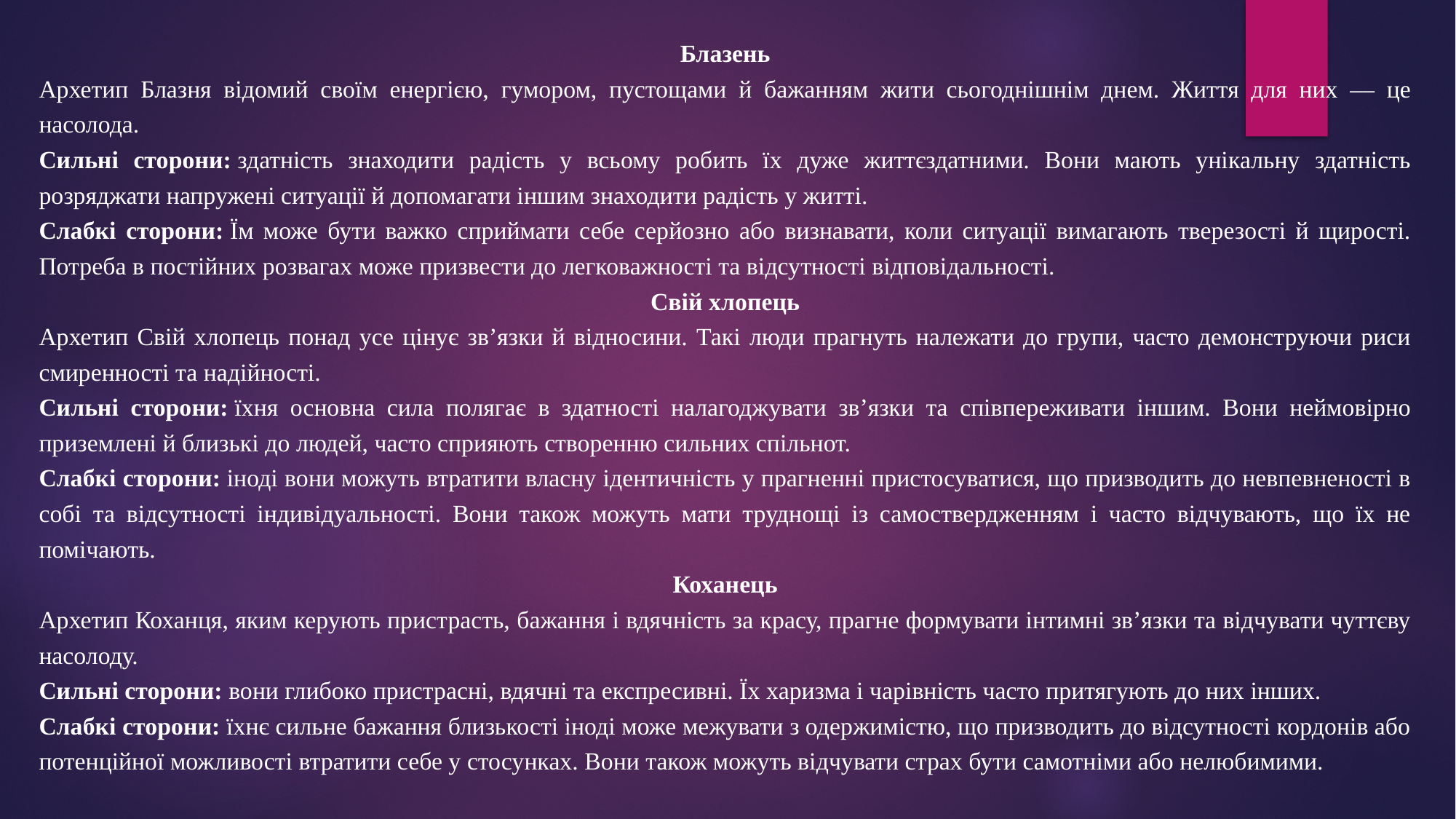

Блазень
Архетип Блазня відомий своїм енергією, гумором, пустощами й бажанням жити сьогоднішнім днем. Життя для них — це насолода.
Сильні сторони: здатність знаходити радість у всьому робить їх дуже життєздатними. Вони мають унікальну здатність розряджати напружені ситуації й допомагати іншим знаходити радість у житті.
Слабкі сторони: Їм може бути важко сприймати себе серйозно або визнавати, коли ситуації вимагають тверезості й щирості. Потреба в постійних розвагах може призвести до легковажності та відсутності відповідальності.
Свій хлопець
Архетип Свій хлопець понад усе цінує зв’язки й відносини. Такі люди прагнуть належати до групи, часто демонструючи риси смиренності та надійності.
Сильні сторони: їхня основна сила полягає в здатності налагоджувати зв’язки та співпереживати іншим. Вони неймовірно приземлені й близькі до людей, часто сприяють створенню сильних спільнот.
Слабкі сторони: іноді вони можуть втратити власну ідентичність у прагненні пристосуватися, що призводить до невпевненості в собі та відсутності індивідуальності. Вони також можуть мати труднощі із самоствердженням і часто відчувають, що їх не помічають.
Коханець
Архетип Коханця, яким керують пристрасть, бажання і вдячність за красу, прагне формувати інтимні зв’язки та відчувати чуттєву насолоду.
Сильні сторони: вони глибоко пристрасні, вдячні та експресивні. Їх харизма і чарівність часто притягують до них інших.
Слабкі сторони: їхнє сильне бажання близькості іноді може межувати з одержимістю, що призводить до відсутності кордонів або потенційної можливості втратити себе у стосунках. Вони також можуть відчувати страх бути самотніми або нелюбимими.